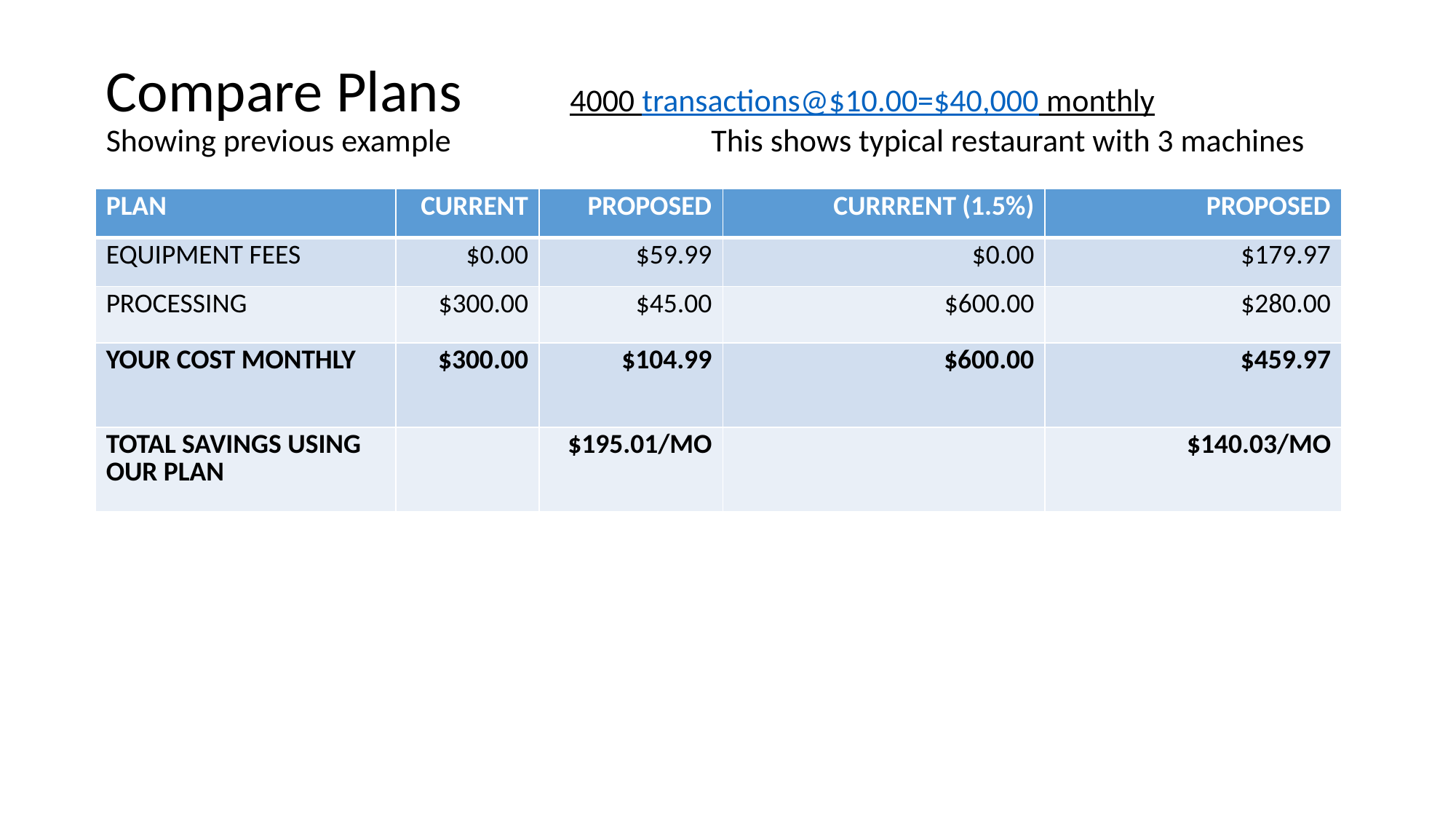

# Compare Plans		      4000 transactions@$10.00=$40,000 monthly Showing previous example                                    This shows typical restaurant with 3 machines
| PLAN | CURRENT | PROPOSED | CURRRENT (1.5%) | PROPOSED |
| --- | --- | --- | --- | --- |
| EQUIPMENT FEES | $0.00 | $59.99 | $0.00 | $179.97 |
| PROCESSING | $300.00 | $45.00 | $600.00 | $280.00 |
| YOUR COST MONTHLY | $300.00 | $104.99 | $600.00 | $459.97 |
| TOTAL SAVINGS USING OUR PLAN |  | $195.01/MO |  | $140.03/MO |